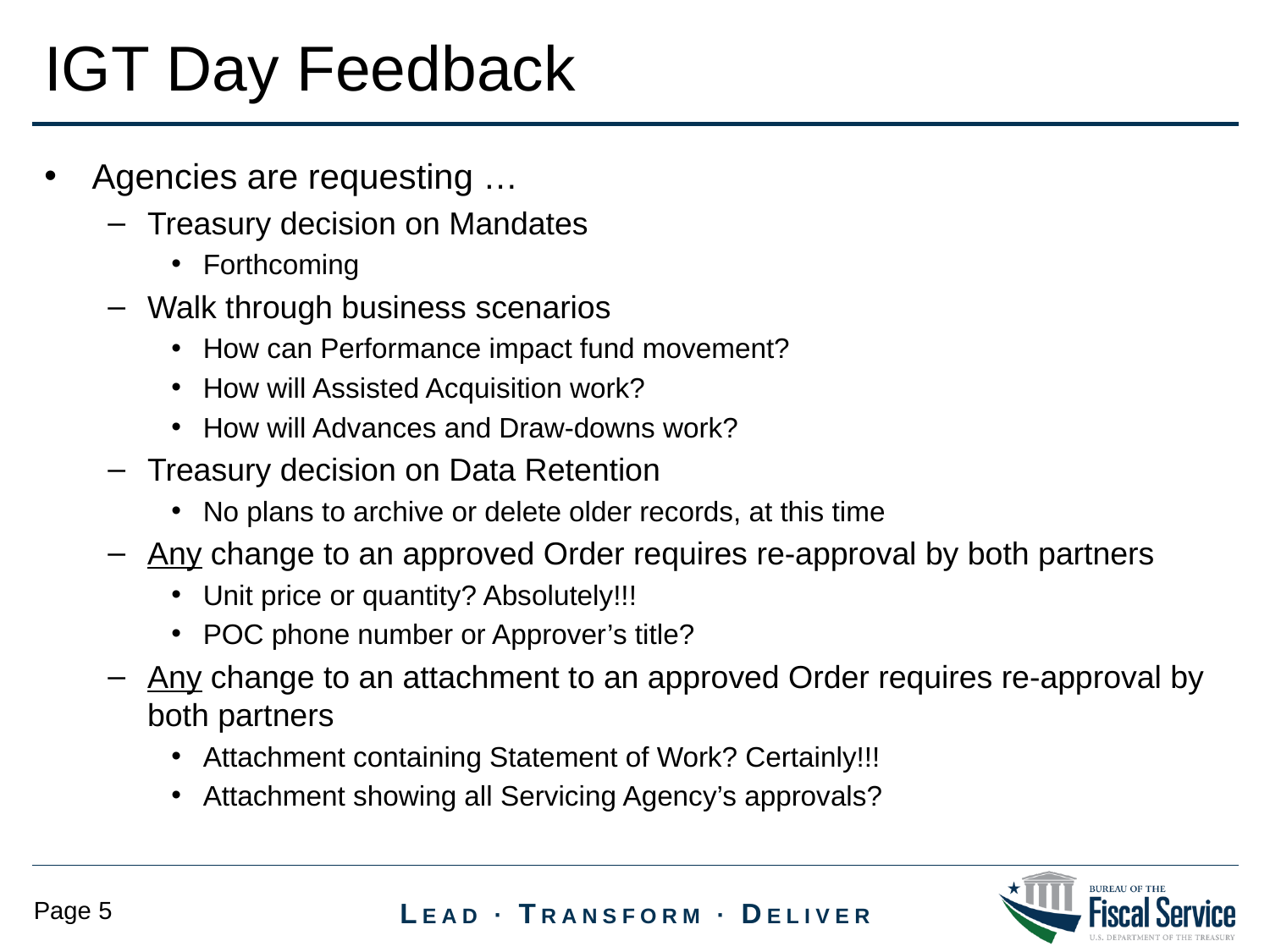

IGT Day Feedback
Agencies are requesting …
Treasury decision on Mandates
Forthcoming
Walk through business scenarios
How can Performance impact fund movement?
How will Assisted Acquisition work?
How will Advances and Draw-downs work?
Treasury decision on Data Retention
No plans to archive or delete older records, at this time
Any change to an approved Order requires re-approval by both partners
Unit price or quantity? Absolutely!!!
POC phone number or Approver’s title?
Any change to an attachment to an approved Order requires re-approval by both partners
Attachment containing Statement of Work? Certainly!!!
Attachment showing all Servicing Agency’s approvals?